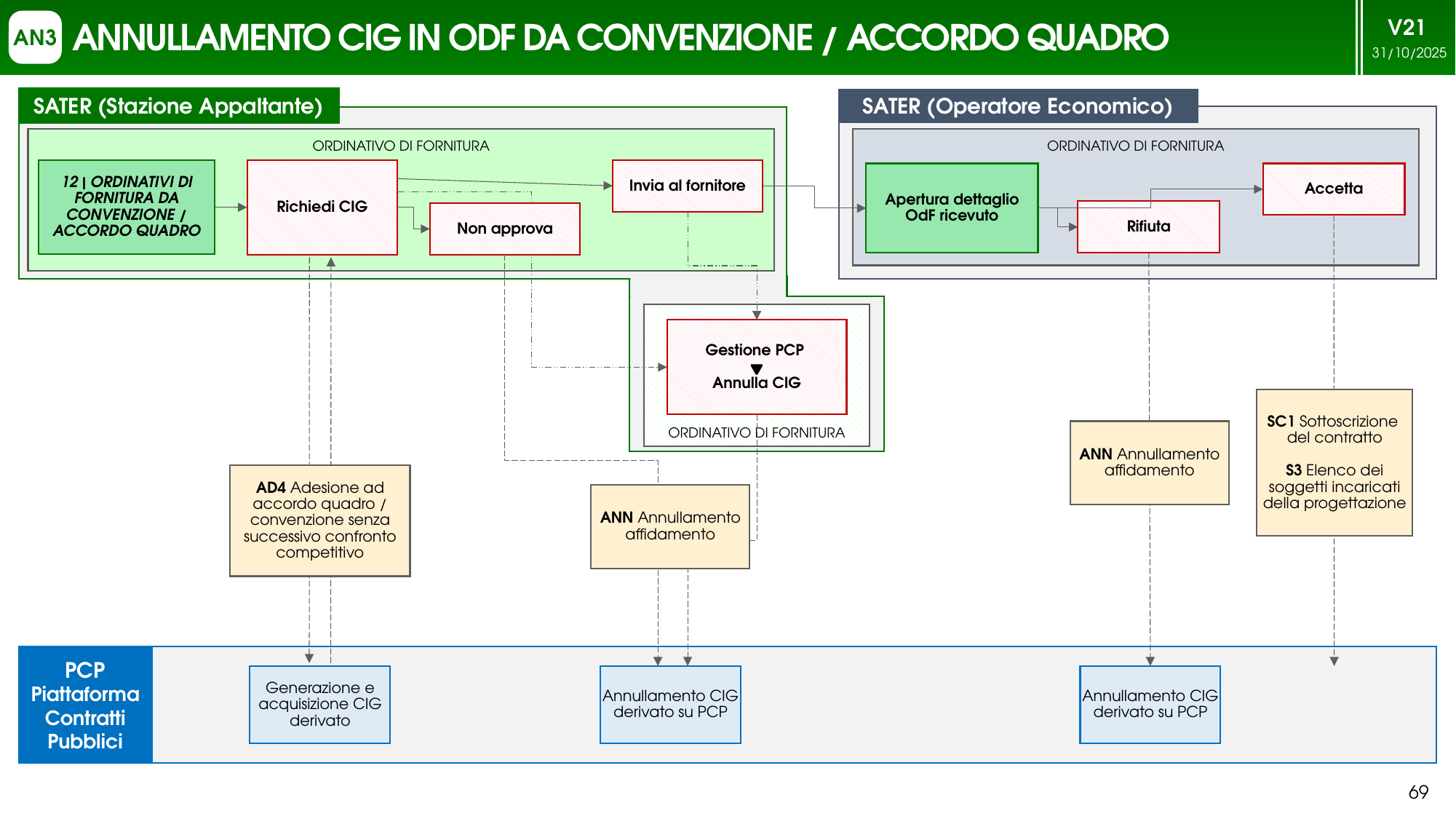

V21
31/10/2025
# Annullamento cig in ODF DA CONVENZIONE / ACCORDO QUADRO
AN3
SATER (Stazione Appaltante)

SATER (Operatore Economico)

ORDINATIVO DI FORNITURA
ORDINATIVO DI FORNITURA
12 | ORDINATIVI DI FORNITURA DA CONVENZIONE / ACCORDO QUADRO
Richiedi CIG
Invia al fornitore
Apertura dettaglio OdF ricevuto
Accetta
Rifiuta
Non approva

ORDINATIVO DI FORNITURA
Gestione PCP
▼
Annulla CIG
SC1 Sottoscrizione
del contratto

S3 Elenco dei soggetti incaricati della progettazione
ANN Annullamento affidamento
AD4 Adesione ad accordo quadro / convenzione senza successivo confronto competitivo
ANN Annullamento affidamento

PCP Piattaforma Contratti Pubblici
Generazione e acquisizione CIG derivato
Annullamento CIG derivato su PCP
Annullamento CIG derivato su PCP
69